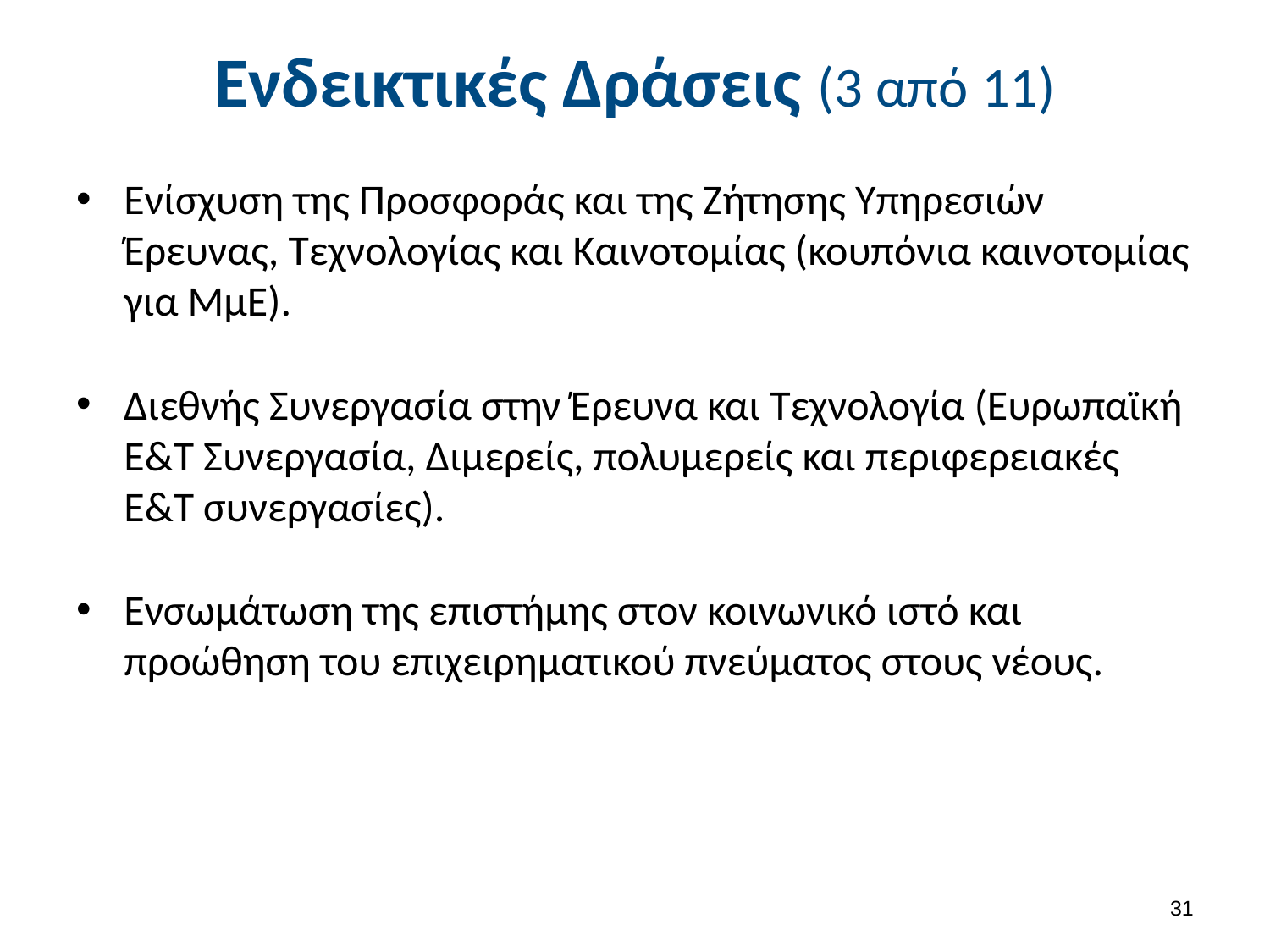

# Ενδεικτικές Δράσεις (3 από 11)
Ενίσχυση της Προσφοράς και της Ζήτησης Υπηρεσιών Έρευνας, Τεχνολογίας και Καινοτομίας (κουπόνια καινοτομίας για ΜμΕ).
Διεθνής Συνεργασία στην Έρευνα και Τεχνολογία (Ευρωπαϊκή Ε&Τ Συνεργασία, Διμερείς, πολυμερείς και περιφερειακές Ε&Τ συνεργασίες).
Ενσωμάτωση της επιστήμης στον κοινωνικό ιστό και προώθηση του επιχειρηματικού πνεύματος στους νέους.

31